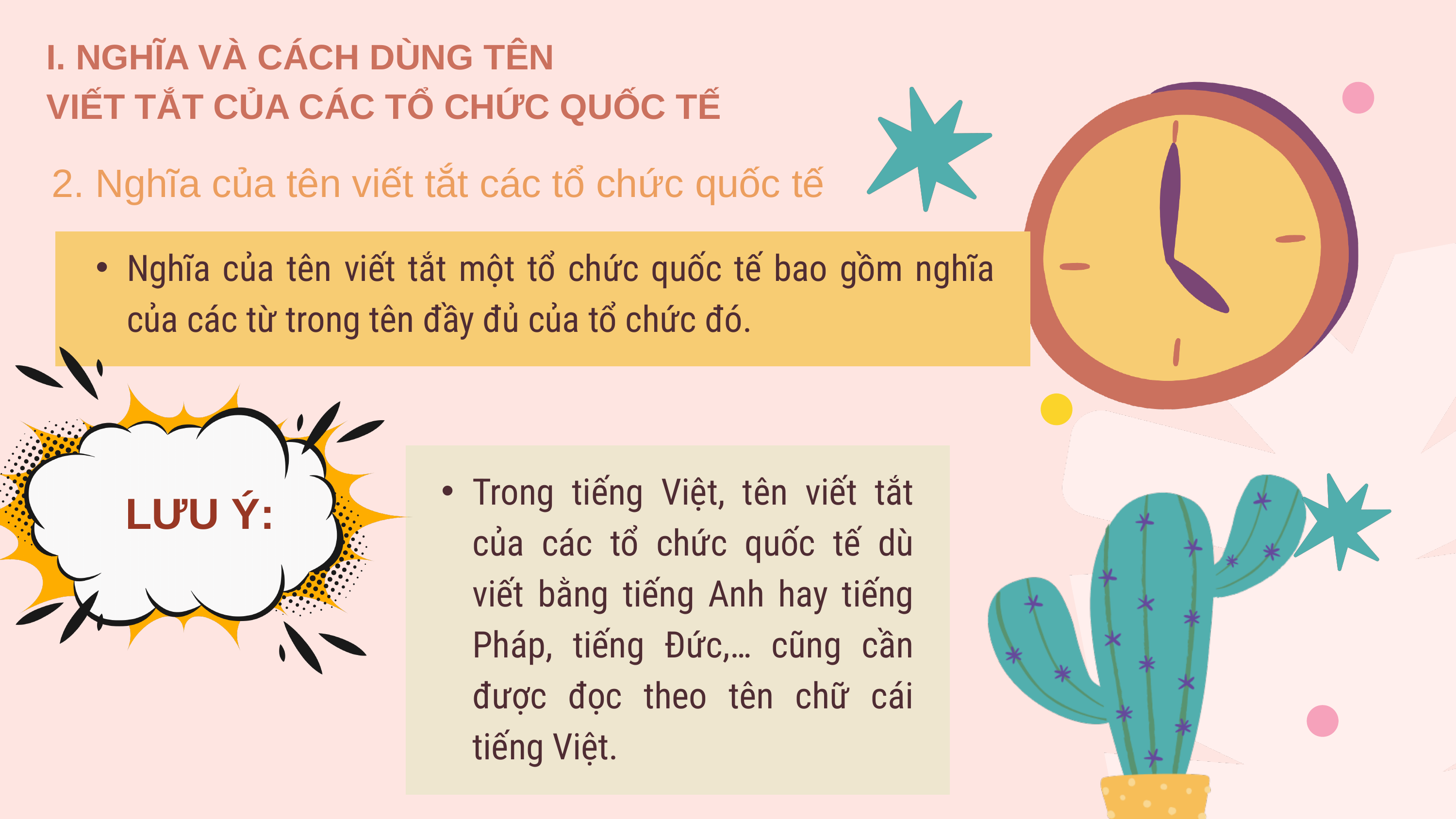

I. NGHĨA VÀ CÁCH DÙNG TÊN
VIẾT TẮT CỦA CÁC TỔ CHỨC QUỐC TẾ

 2. Nghĩa của tên viết tắt các tổ chức quốc tế

Nghĩa của tên viết tắt một tổ chức quốc tế bao gồm nghĩa của các từ trong tên đầy đủ của tổ chức đó.

Trong tiếng Việt, tên viết tắt của các tổ chức quốc tế dù viết bằng tiếng Anh hay tiếng Pháp, tiếng Đức,… cũng cần được đọc theo tên chữ cái tiếng Việt.

LƯU Ý: